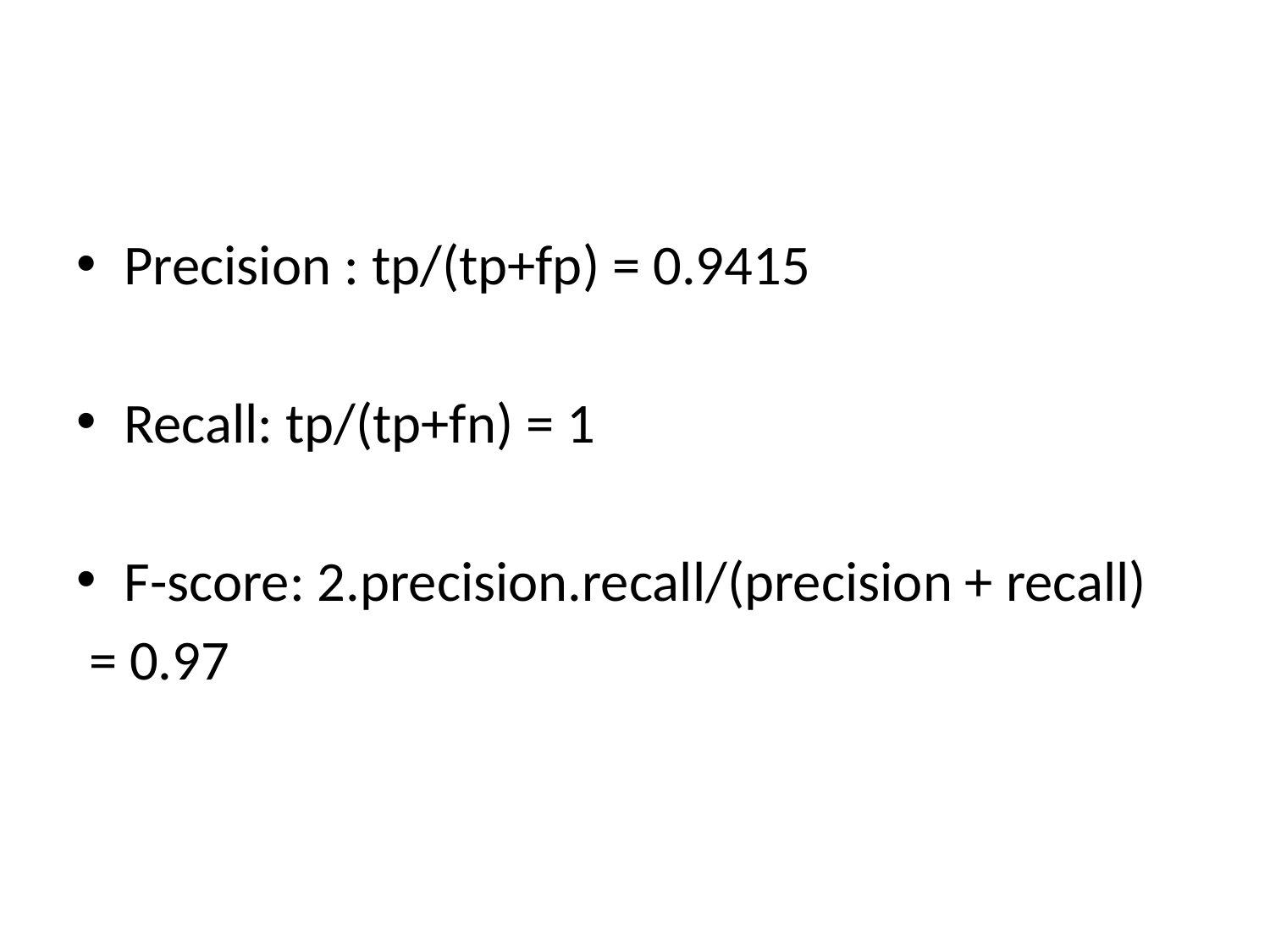

#
Precision : tp/(tp+fp) = 0.9415

Recall: tp/(tp+fn) = 1

F-score: 2.precision.recall/(precision + recall)
 = 0.97